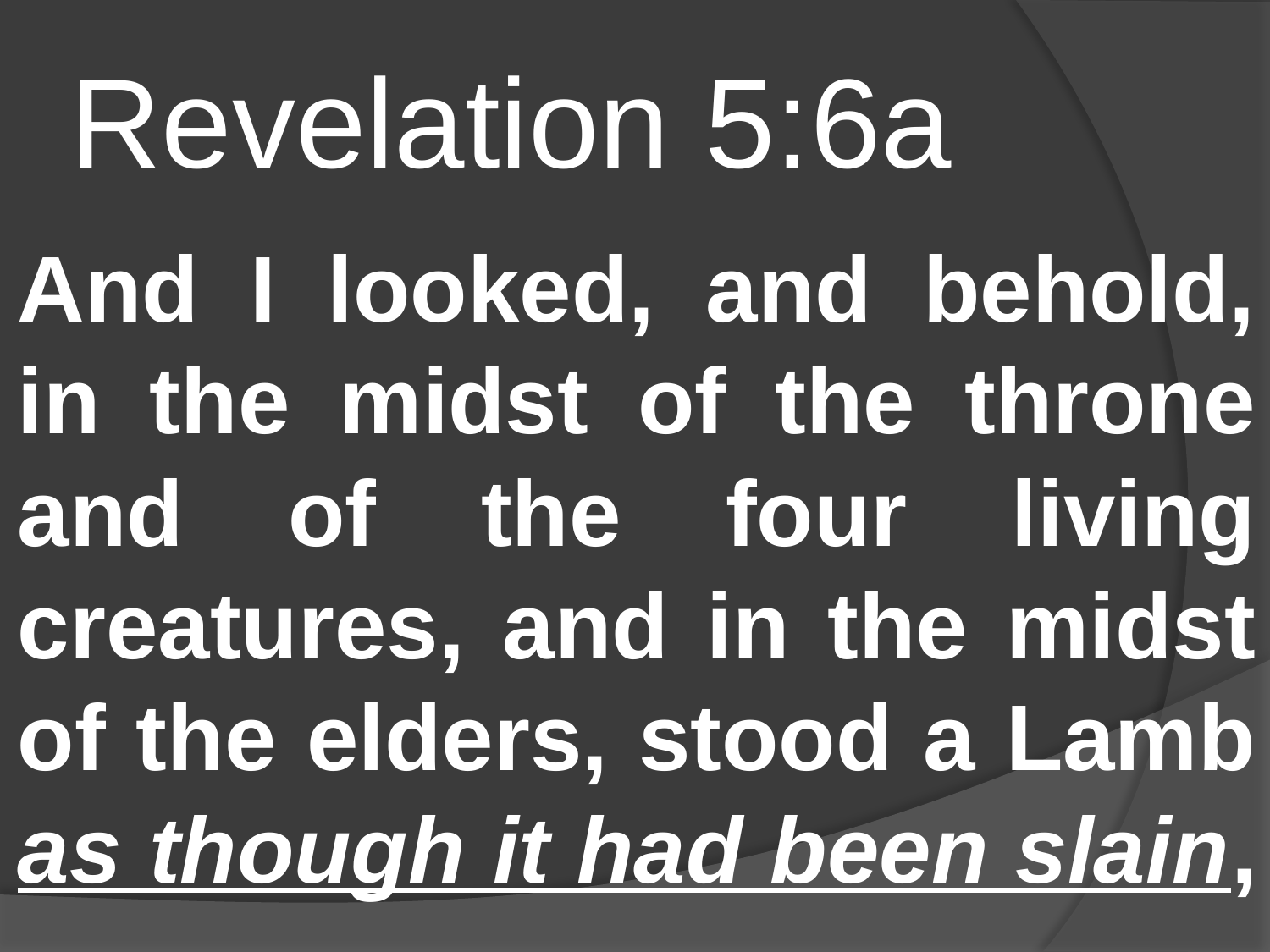

# Revelation 5:6a
And I looked, and behold, in the midst of the throne and of the four living creatures, and in the midst of the elders, stood a Lamb as though it had been slain,